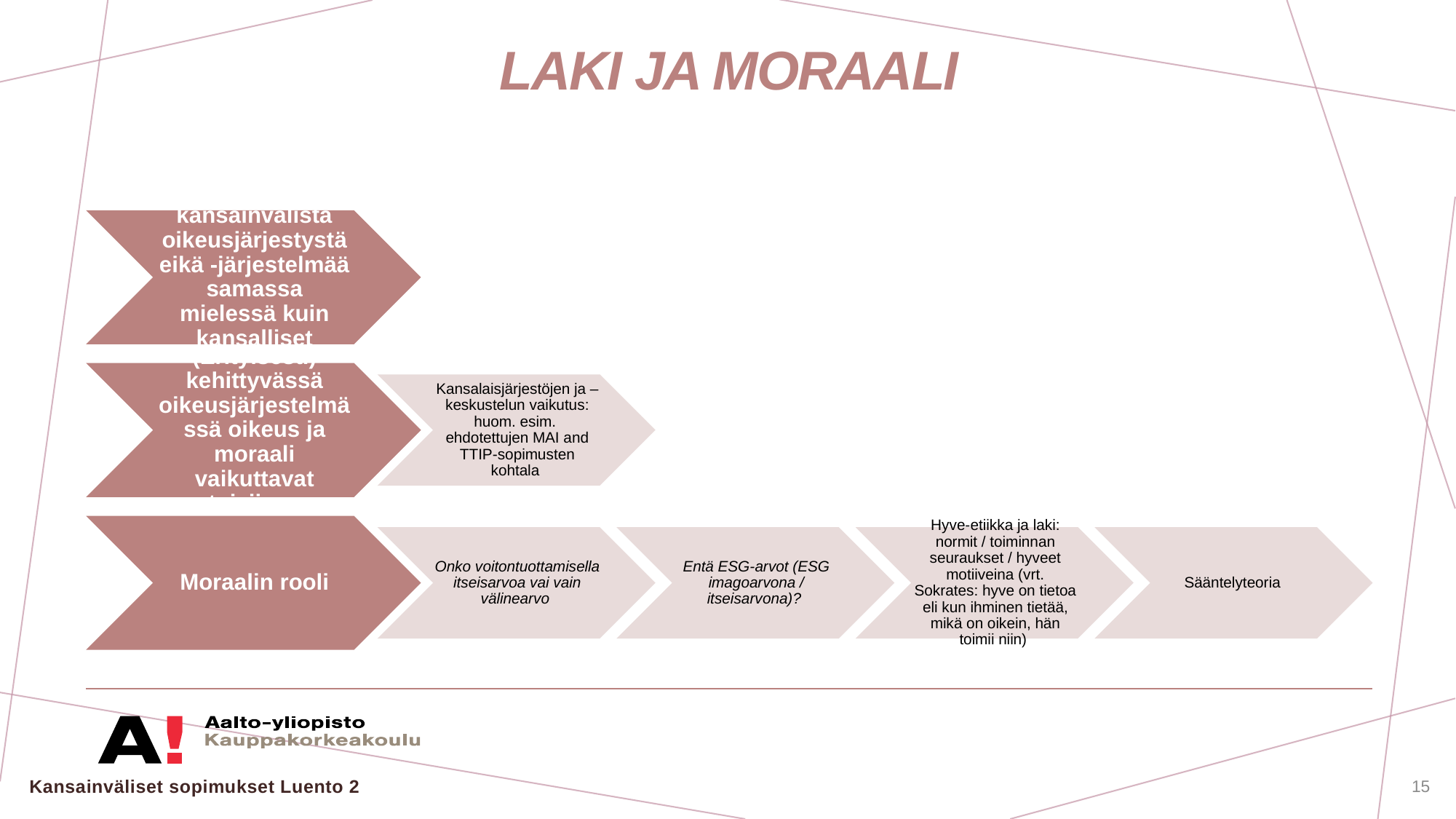

# Laki ja moraali
Ei ole kansainvälistä oikeusjärjestystä eikä -järjestelmää samassa mielessä kuin kansalliset oikeudet
(Erityisesti) kehittyvässä oikeusjärjestelmässä oikeus ja moraali vaikuttavat toisiinsa
Kansalaisjärjestöjen ja –keskustelun vaikutus: huom. esim.  ehdotettujen MAI and TTIP-sopimusten kohtala
Moraalin rooli
Onko voitontuottamisella itseisarvoa vai vain välinearvo
Entä ESG-arvot (ESG imagoarvona / itseisarvona)?
Hyve-etiikka ja laki: normit / toiminnan seuraukset / hyveet motiiveina (vrt. Sokrates: hyve on tietoa eli kun ihminen tietää, mikä on oikein, hän toimii niin)
Sääntelyteoria
Kansainväliset sopimukset Luento 2
15